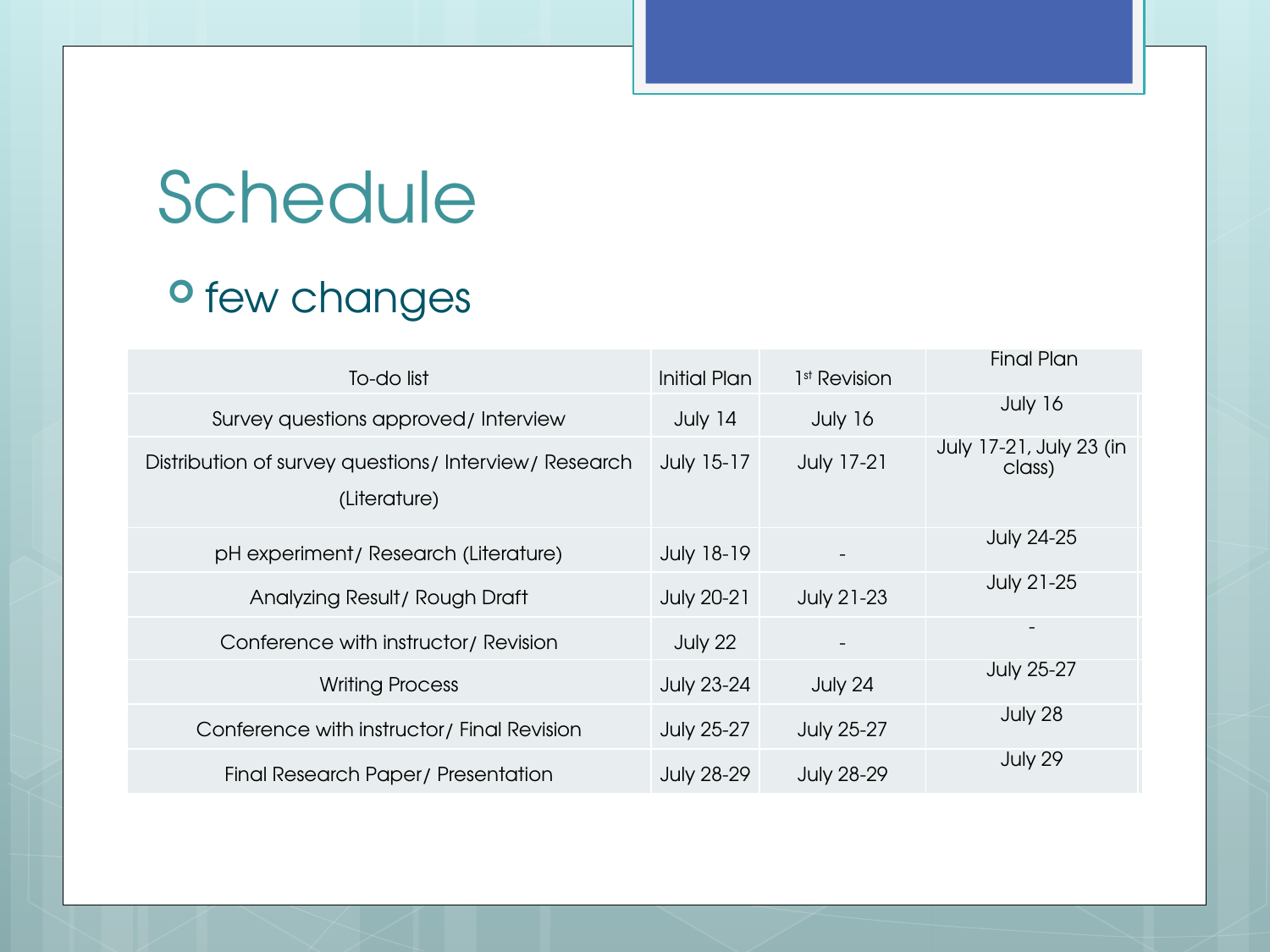

# Schedule
few changes
| To-do list | Initial Plan | 1st Revision | Final Plan |  |
| --- | --- | --- | --- | --- |
| Survey questions approved/ Interview | July 14 | July 16 | July 16 |  |
| Distribution of survey questions/ Interview/ Research (Literature) | July 15-17 | July 17-21 | July 17-21, July 23 (in class) |  |
| pH experiment/ Research (Literature) | July 18-19 | - | July 24-25 |  |
| Analyzing Result/ Rough Draft | July 20-21 | July 21-23 | July 21-25 |  |
| Conference with instructor/ Revision | July 22 | - | - |  |
| Writing Process | July 23-24 | July 24 | July 25-27 |  |
| Conference with instructor/ Final Revision | July 25-27 | July 25-27 | July 28 |  |
| Final Research Paper/ Presentation | July 28-29 | July 28-29 | July 29 |  |